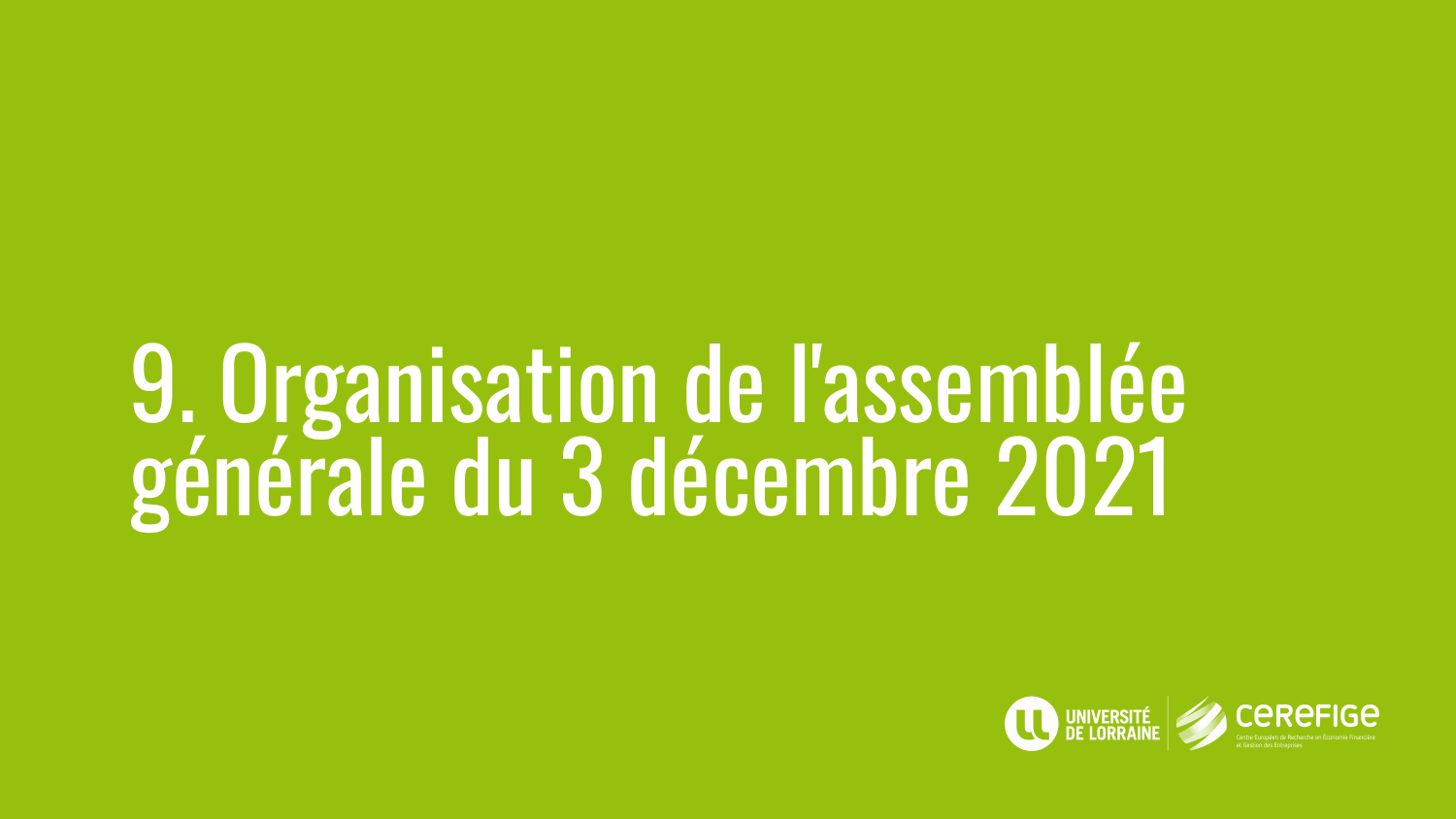

# 9. Organisation de l'assemblée générale du 3 décembre 2021